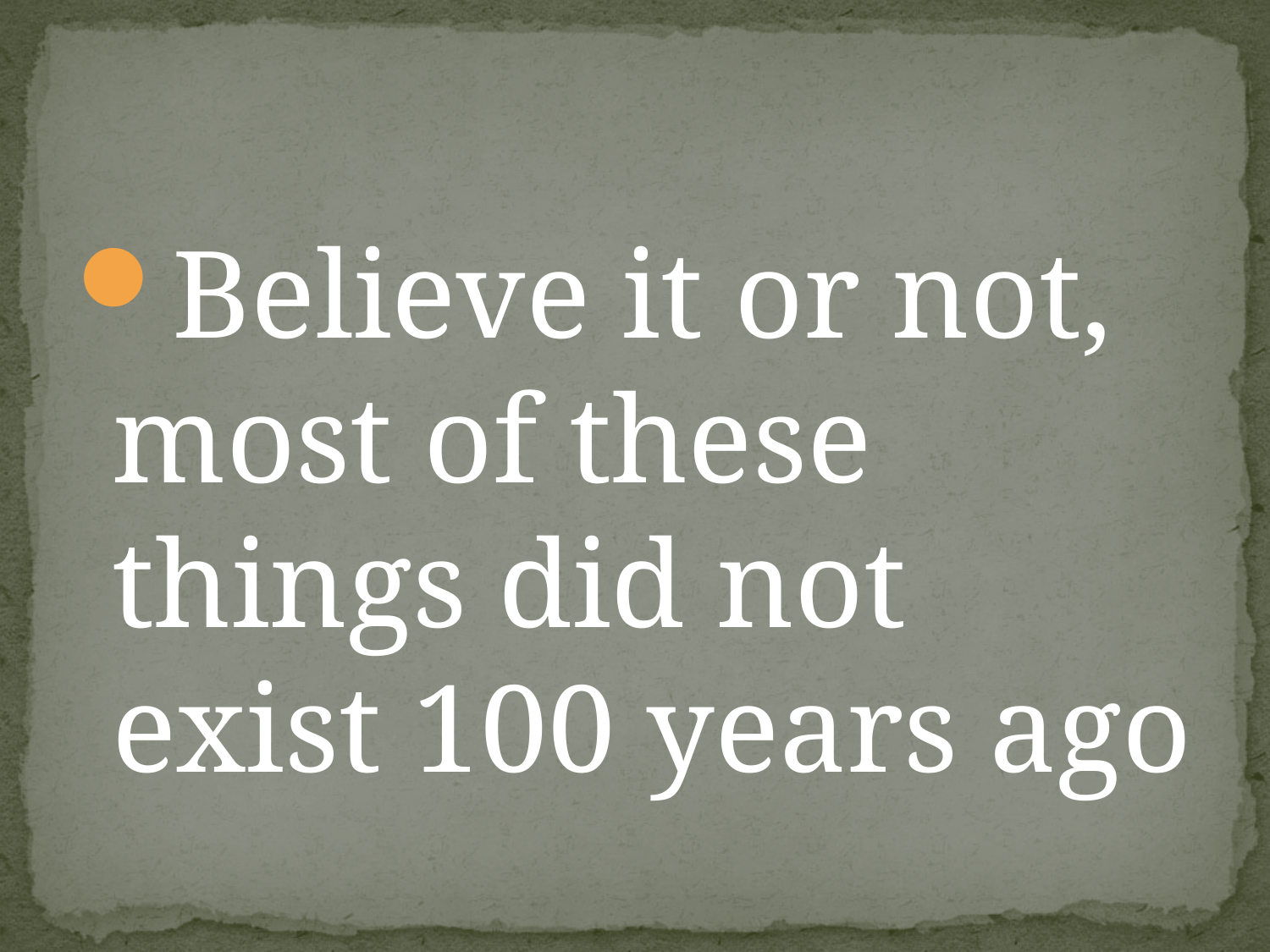

#
Believe it or not, most of these things did not exist 100 years ago